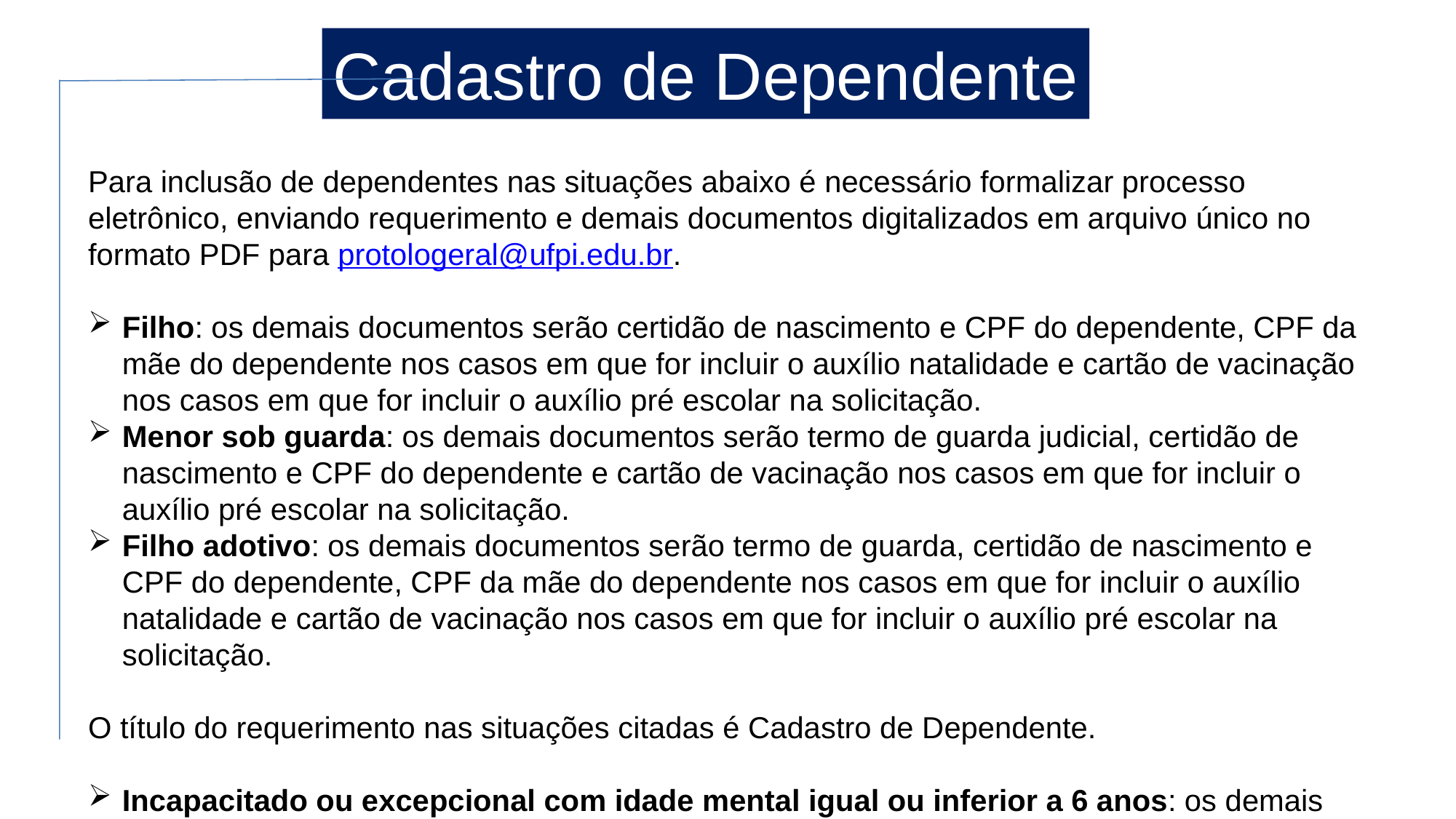

Cadastro de Dependente

Para inclusão de dependentes nas situações abaixo é necessário formalizar processo eletrônico, enviando requerimento e demais documentos digitalizados em arquivo único no formato PDF para protologeral@ufpi.edu.br.

Filho: os demais documentos serão certidão de nascimento e CPF do dependente, CPF da mãe do dependente nos casos em que for incluir o auxílio natalidade e cartão de vacinação nos casos em que for incluir o auxílio pré escolar na solicitação.
Menor sob guarda: os demais documentos serão termo de guarda judicial, certidão de nascimento e CPF do dependente e cartão de vacinação nos casos em que for incluir o auxílio pré escolar na solicitação.
Filho adotivo: os demais documentos serão termo de guarda, certidão de nascimento e CPF do dependente, CPF da mãe do dependente nos casos em que for incluir o auxílio natalidade e cartão de vacinação nos casos em que for incluir o auxílio pré escolar na solicitação.

O título do requerimento nas situações citadas é Cadastro de Dependente.

Incapacitado ou excepcional com idade mental igual ou inferior a 6 anos: os demais documentos serão laudo médico, certidão de nascimento e CPF do dependente. O título do requerimento é constatação de invalidez de dependente.